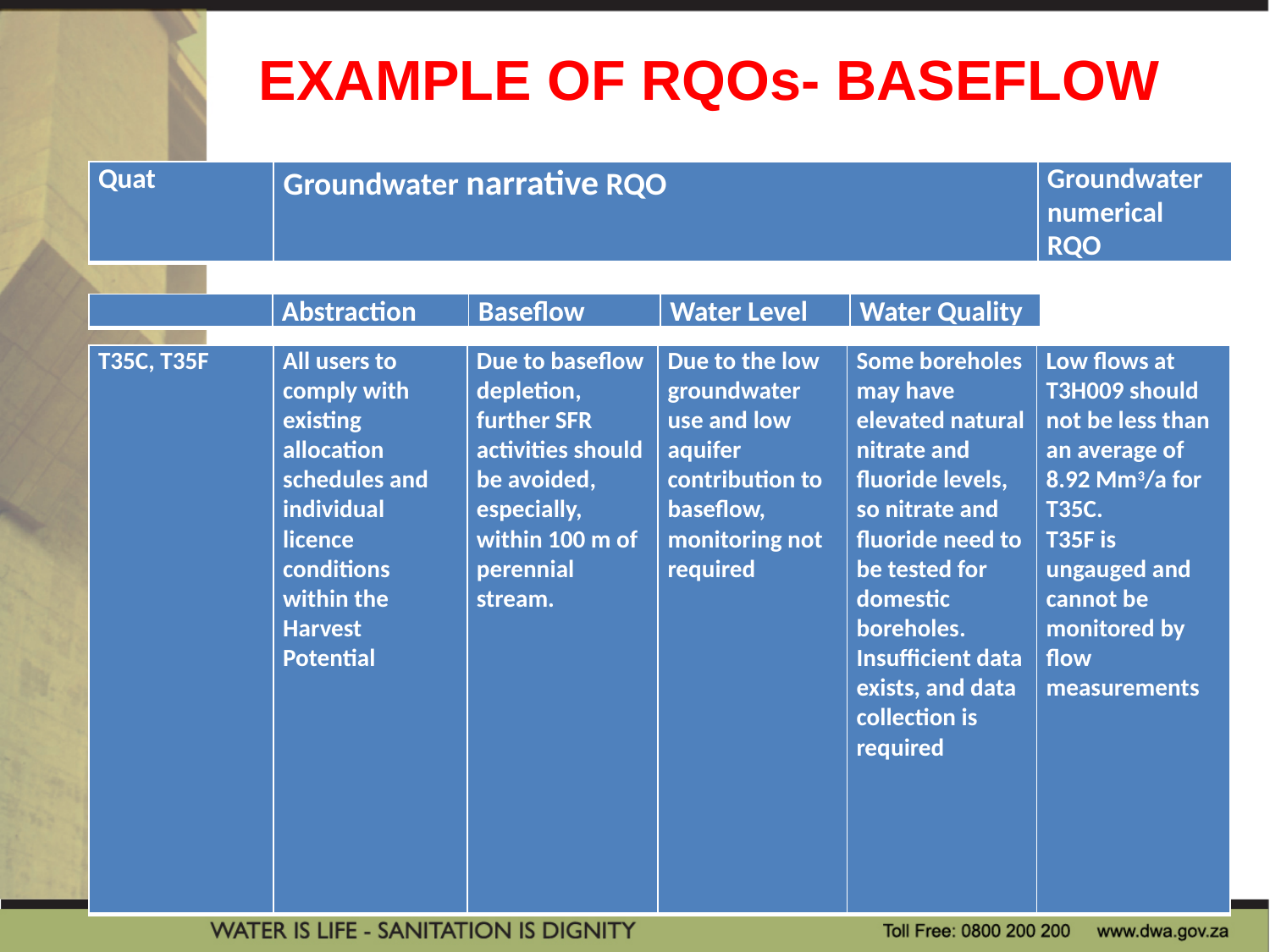

# EXAMPLE OF RQOs- BASEFLOW
| Quat | Groundwater narrative RQO | Groundwater numerical RQO |
| --- | --- | --- |
|  | Abstraction | Baseflow | Water Level | Water Quality |
| --- | --- | --- | --- | --- |
| T35C, T35F | All users to comply with existing allocation schedules and individual licence conditions within the Harvest Potential | Due to baseflow depletion, further SFR activities should be avoided, especially, within 100 m of perennial stream. | Due to the low groundwater use and low aquifer contribution to baseflow, monitoring not required | Some boreholes may have elevated natural nitrate and fluoride levels, so nitrate and fluoride need to be tested for domestic boreholes. Insufficient data exists, and data collection is required | Low flows at T3H009 should not be less than an average of 8.92 Mm3/a for T35C. T35F is ungauged and cannot be monitored by flow measurements |
| --- | --- | --- | --- | --- | --- |